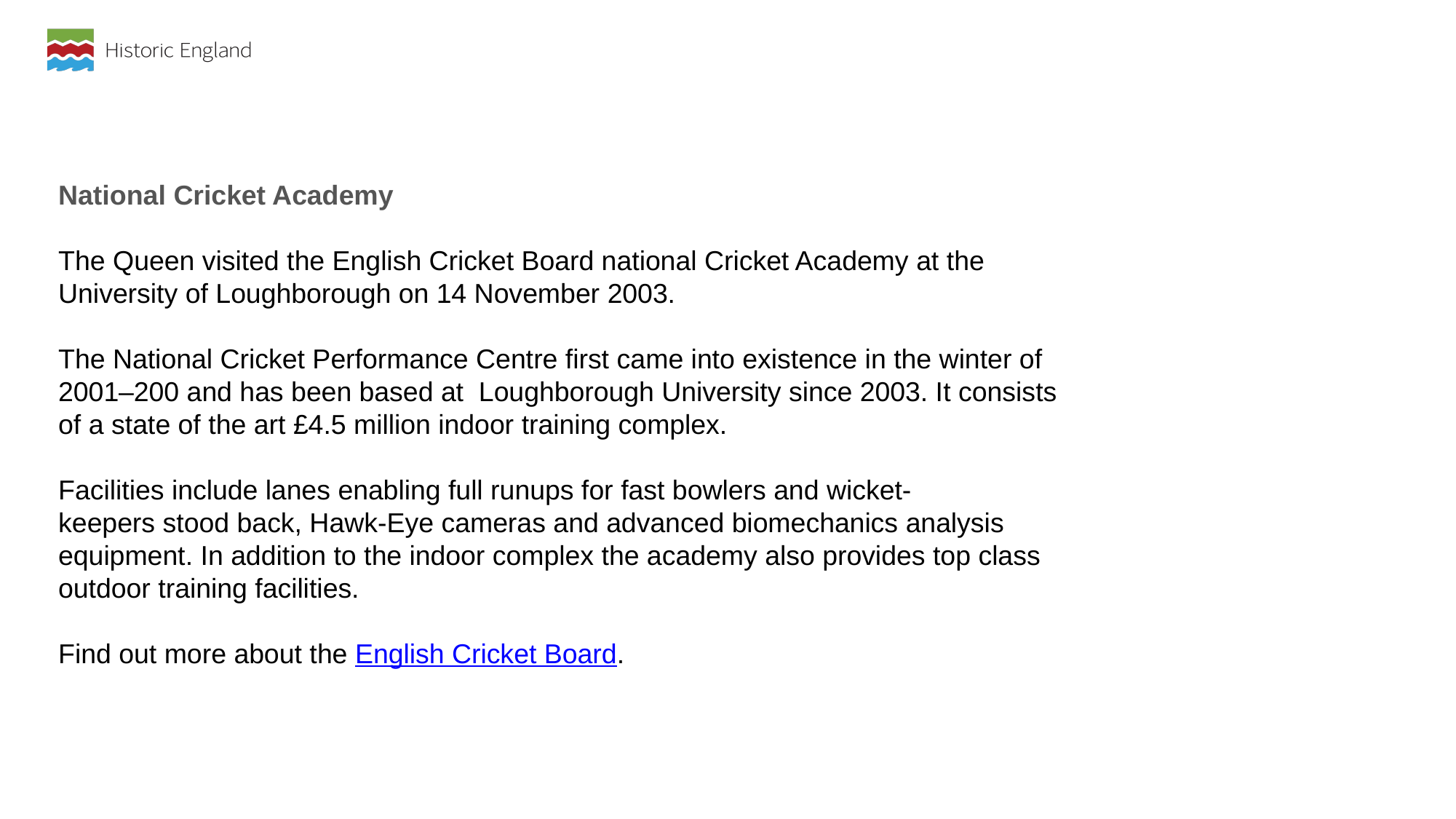

National Cricket Academy

The Queen visited the English Cricket Board national Cricket Academy at the University of Loughborough on 14 November 2003.

The National Cricket Performance Centre first came into existence in the winter of 2001–200 and has been based at  Loughborough University since 2003. It consists of a state of the art £4.5 million indoor training complex.

Facilities include lanes enabling full runups for fast bowlers and wicket-keepers stood back, Hawk-Eye cameras and advanced biomechanics analysis equipment. In addition to the indoor complex the academy also provides top class outdoor training facilities.

Find out more about the English Cricket Board.